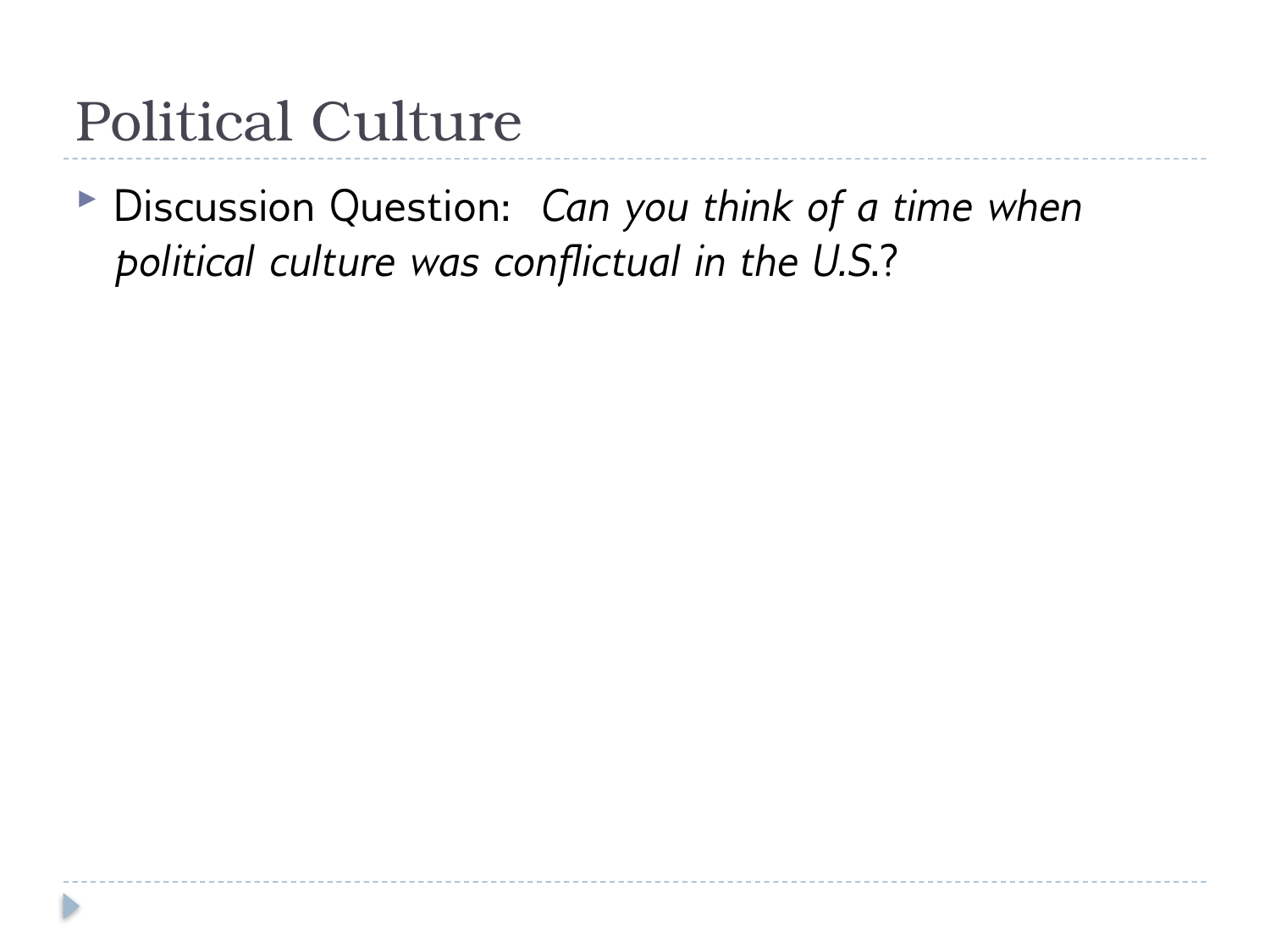

# Political Culture
Discussion Question:  Can you think of a time when political culture was conflictual in the U.S.?